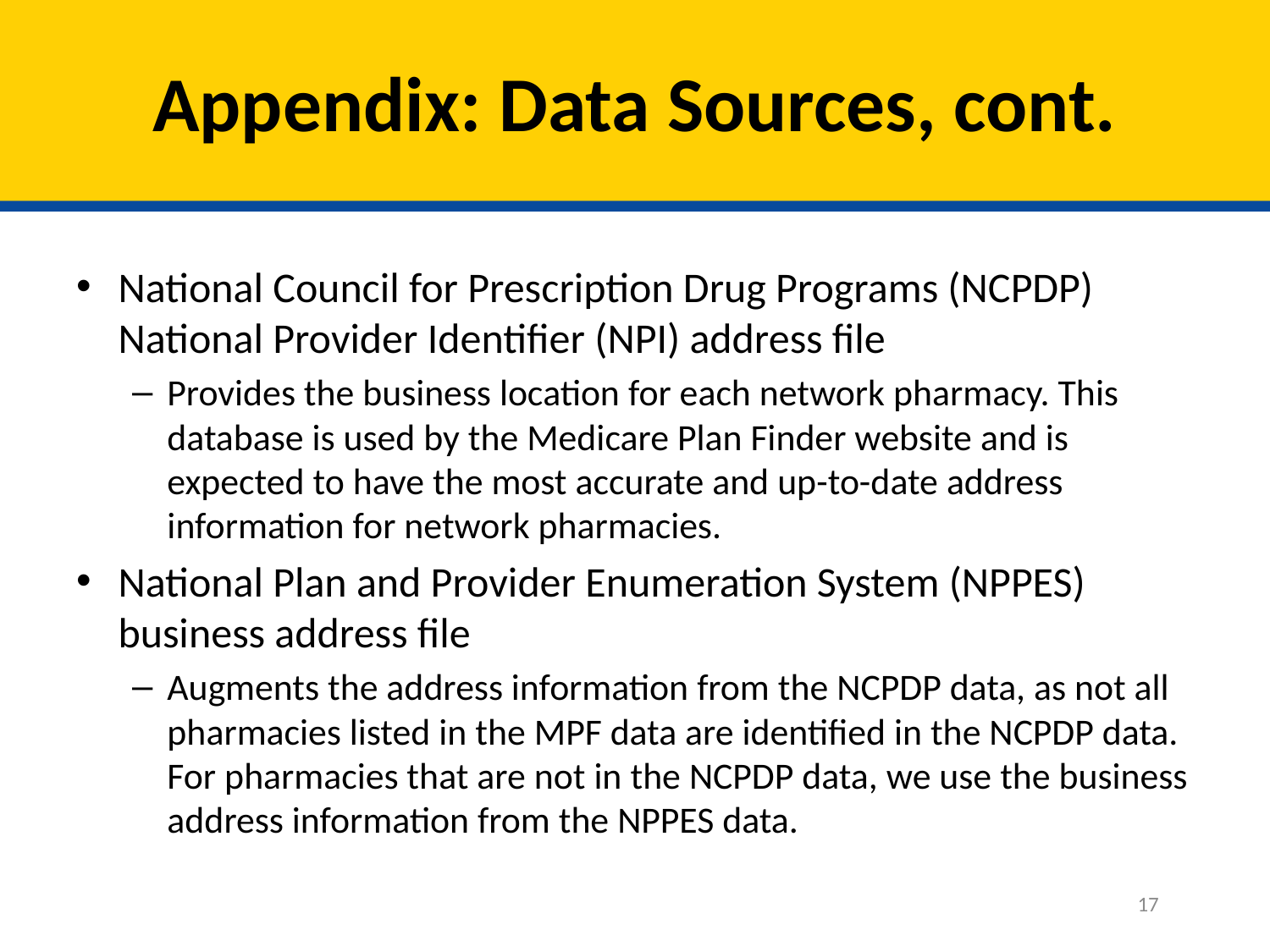

# Appendix: Data Sources, cont.
National Council for Prescription Drug Programs (NCPDP) National Provider Identifier (NPI) address file
Provides the business location for each network pharmacy. This database is used by the Medicare Plan Finder website and is expected to have the most accurate and up-to-date address information for network pharmacies.
National Plan and Provider Enumeration System (NPPES) business address file
Augments the address information from the NCPDP data, as not all pharmacies listed in the MPF data are identified in the NCPDP data. For pharmacies that are not in the NCPDP data, we use the business address information from the NPPES data.

17